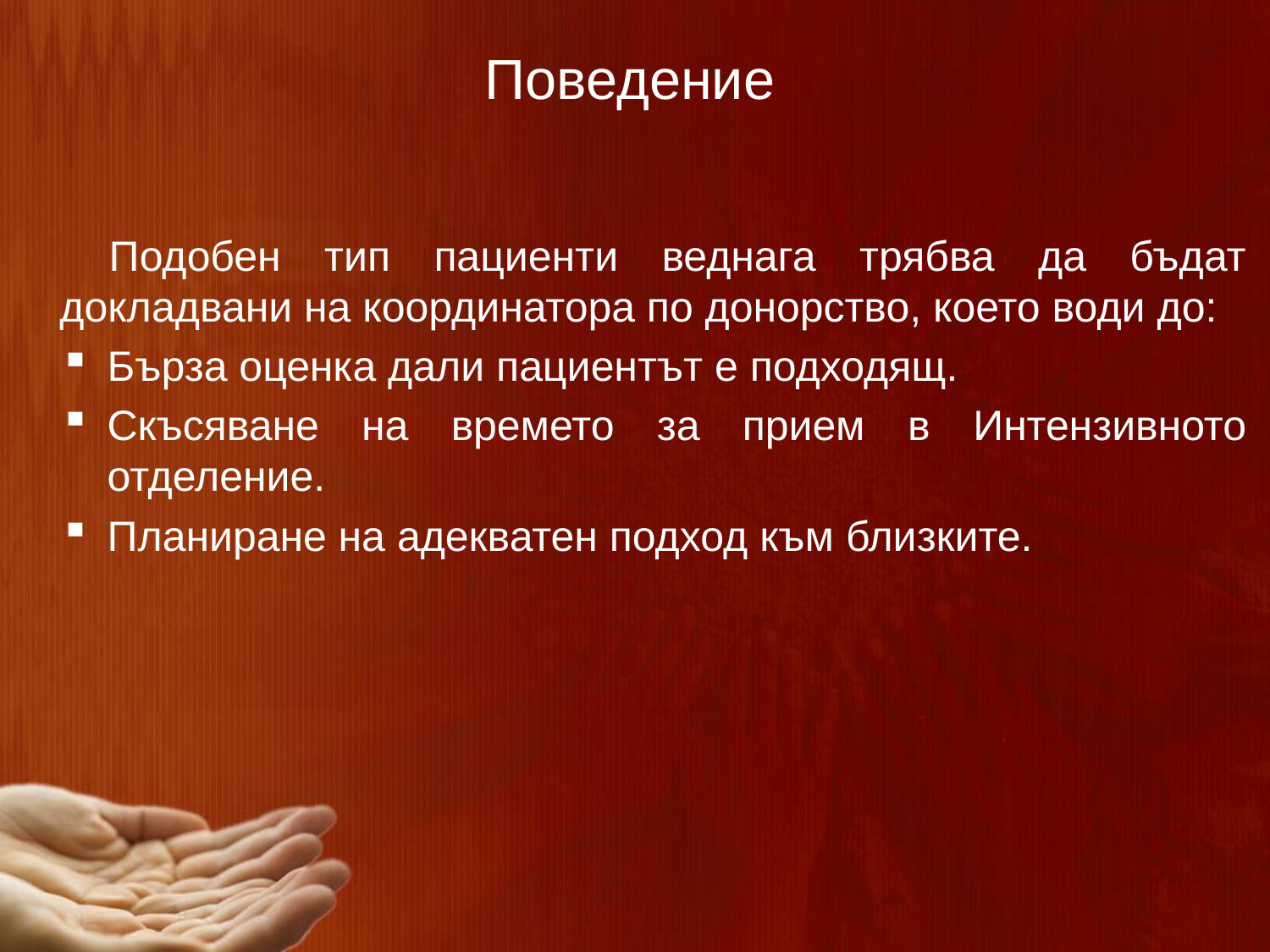

# Поведение
Подобен тип пациенти веднага трябва да бъдат докладвани на координатора по донорство, което води до:
Бърза оценка дали пациентът е подходящ.
Скъсяване на времето за прием в Интензивното отделение.
Планиране на адекватен подход към близките.